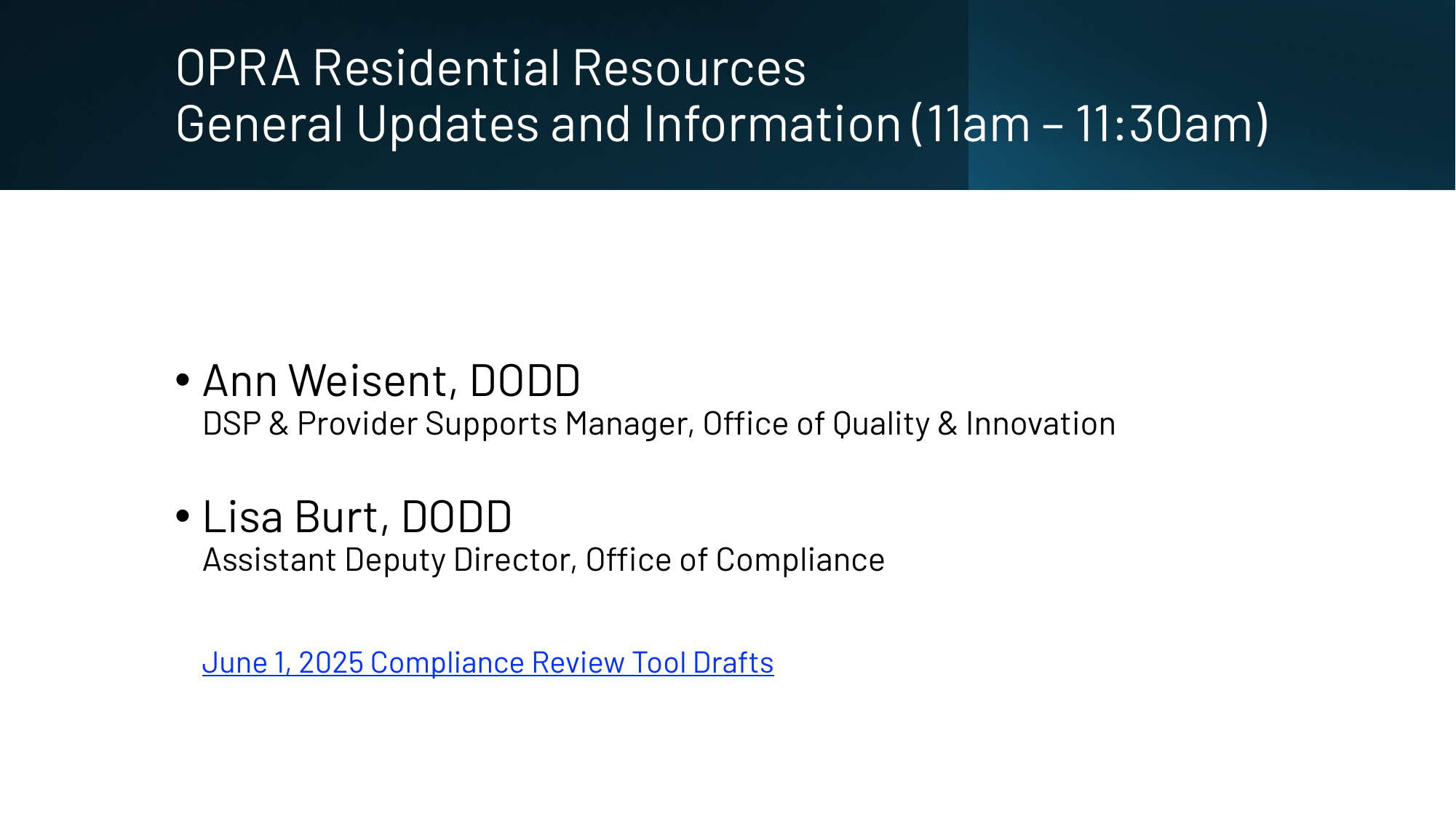

# OPRA Residential Resources General Updates and Information (11am – 11:30am)

Ann Weisent, DODD
DSP & Provider Supports Manager, Office of Quality & Innovation
Lisa Burt, DODD
Assistant Deputy Director, Office of Compliance
June 1, 2025 Compliance Review Tool Drafts